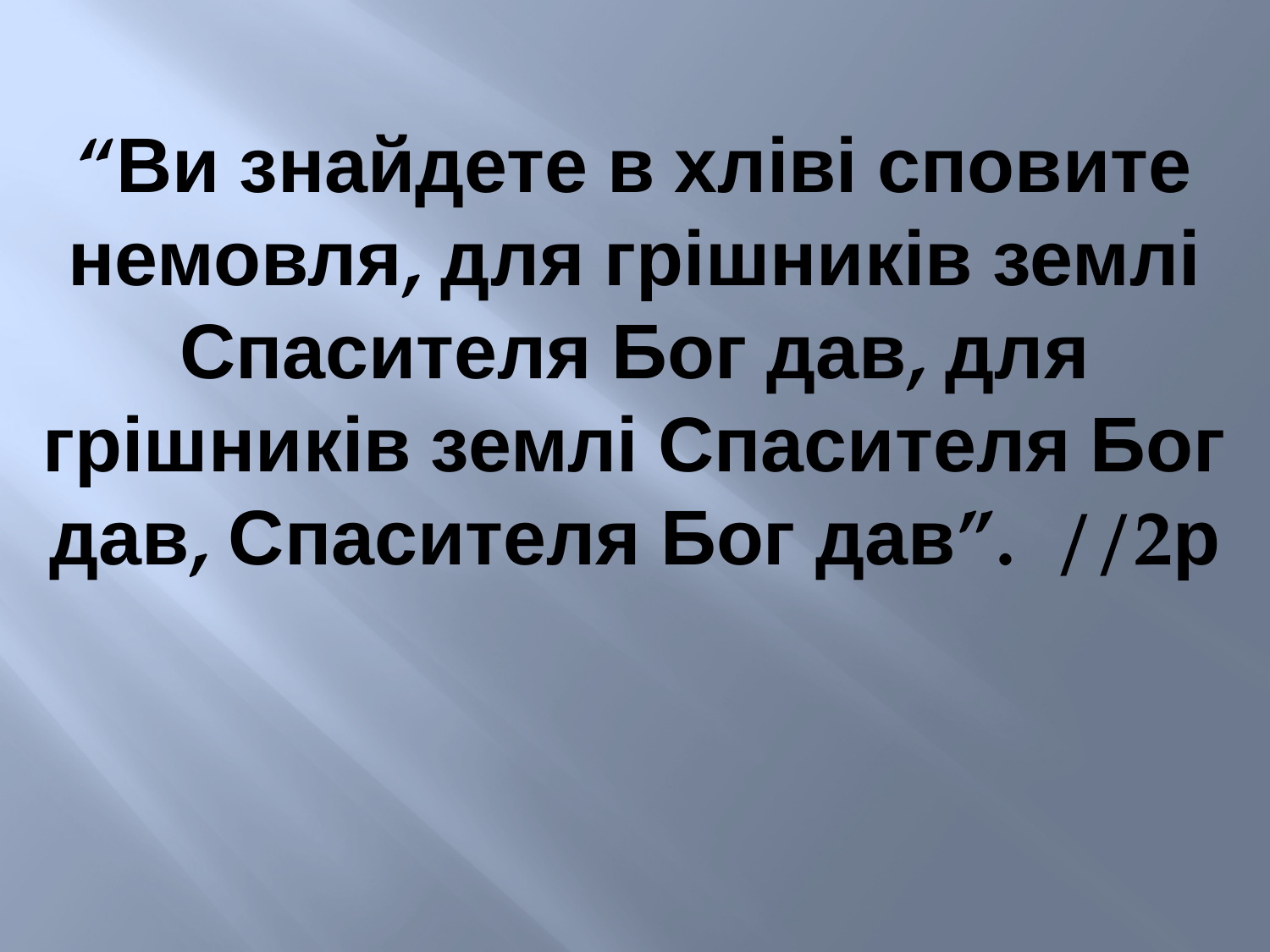

“Ви знайдете в хліві сповите немовля, для грішників землі Спасителя Бог дав, для грішників землі Спасителя Бог дав, Спасителя Бог дав”.  //2р